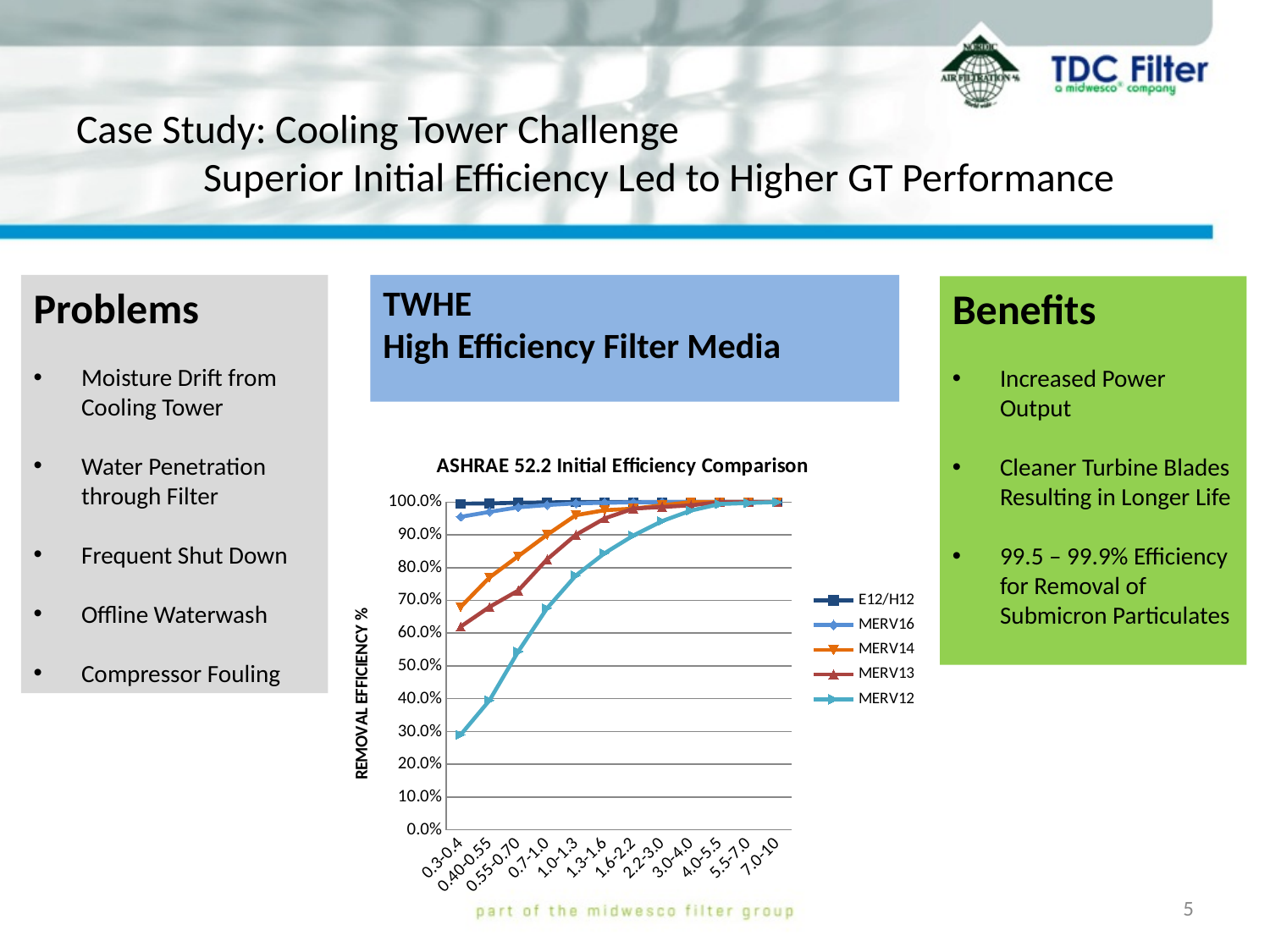

# Case Study: Cooling Tower Challenge Superior Initial Efficiency Led to Higher GT Performance
Problems

Moisture Drift from Cooling Tower

Water Penetration through Filter

Frequent Shut Down

Offline Waterwash

Compressor Fouling
TWHE
High Efficiency Filter Media

Benefits

Increased Power Output

Cleaner Turbine Blades Resulting in Longer Life

99.5 – 99.9% Efficiency for Removal of Submicron Particulates

[unsupported chart]

5